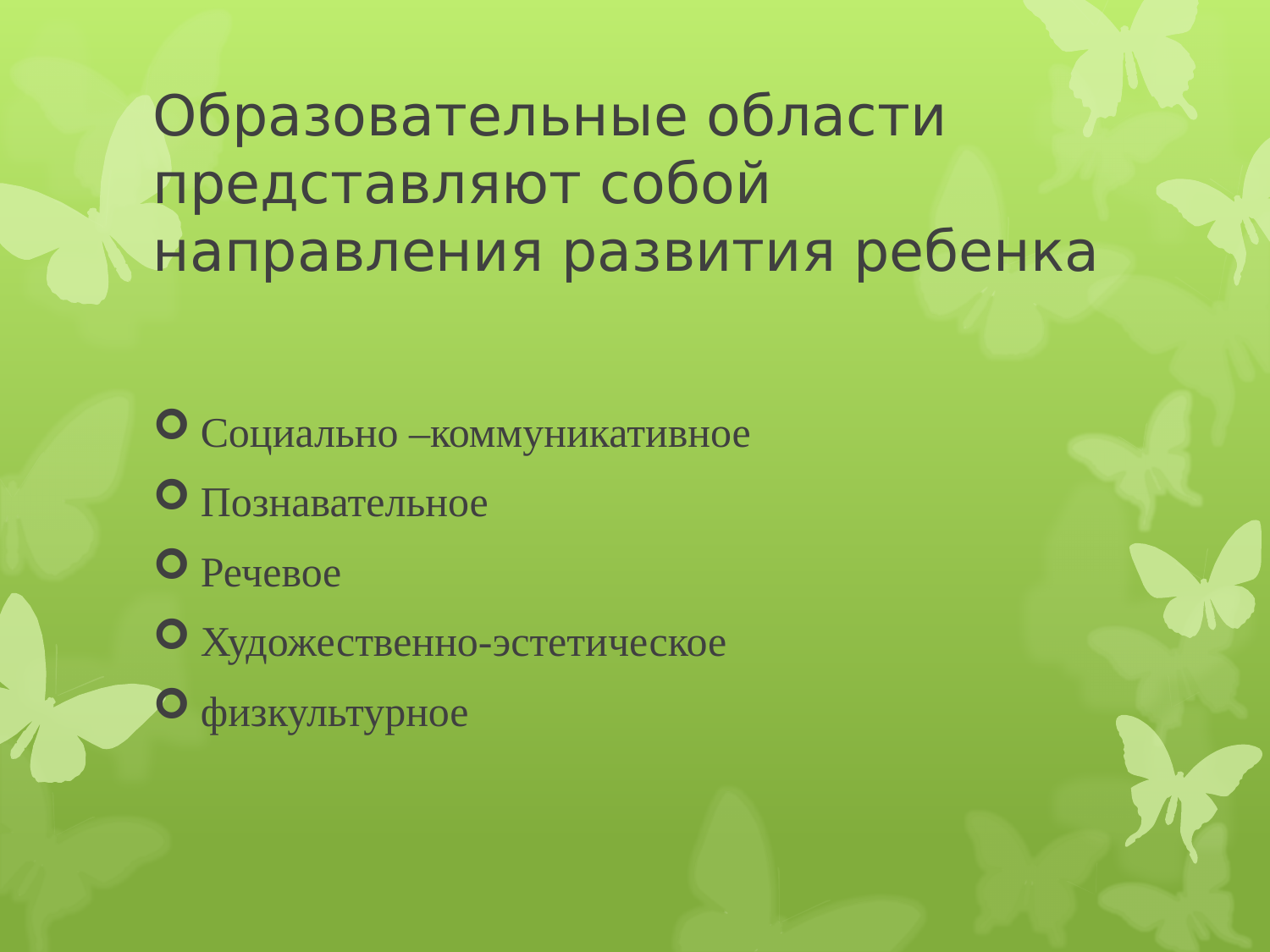

# Образовательные области представляют собой направления развития ребенка
Социально –коммуникативное
Познавательное
Речевое
Художественно-эстетическое
физкультурное